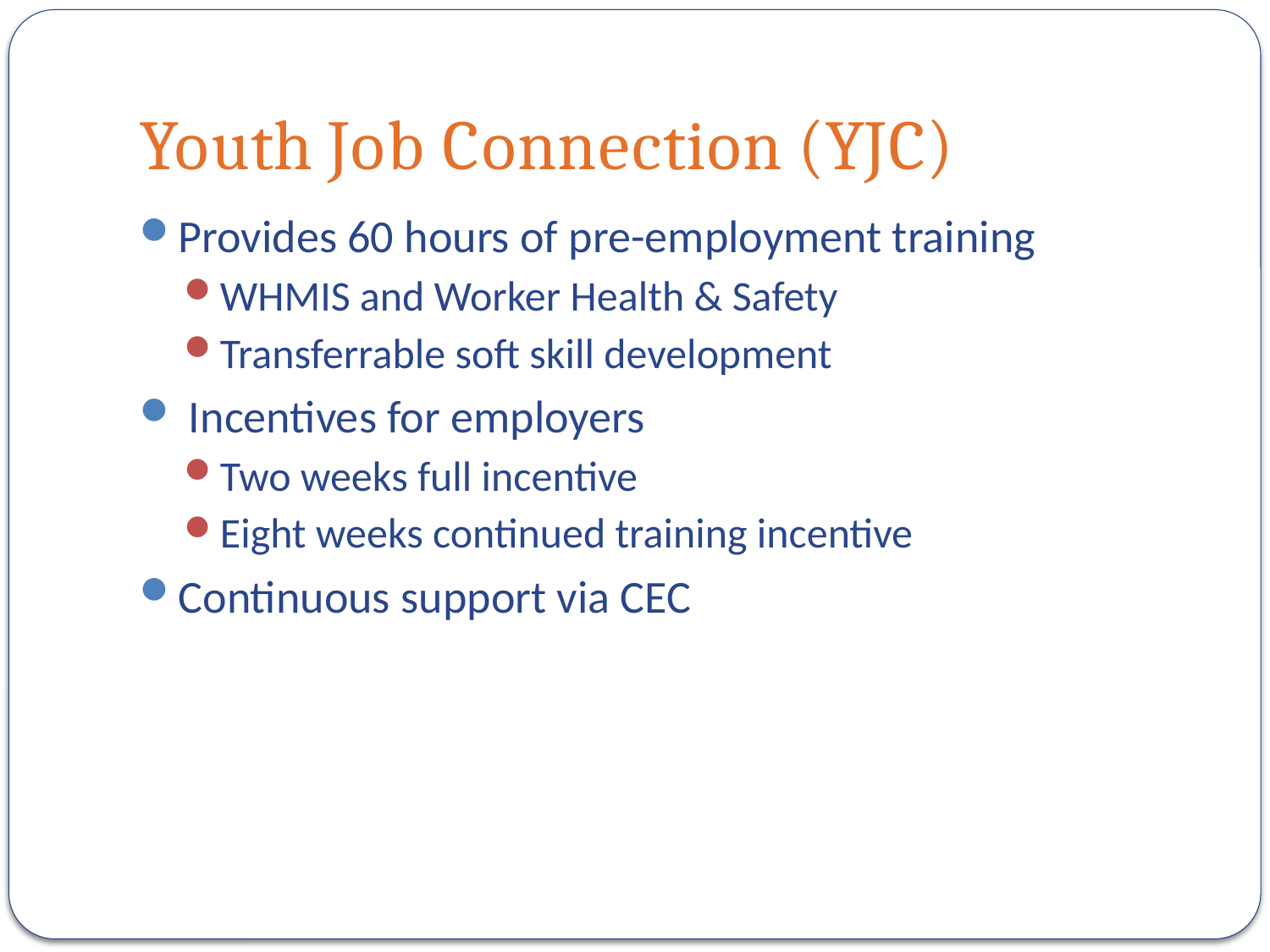

# Youth Job Connection (YJC)
Provides 60 hours of pre-employment training
WHMIS and Worker Health & Safety
Transferrable soft skill development
 Incentives for employers
Two weeks full incentive
Eight weeks continued training incentive
Continuous support via CEC